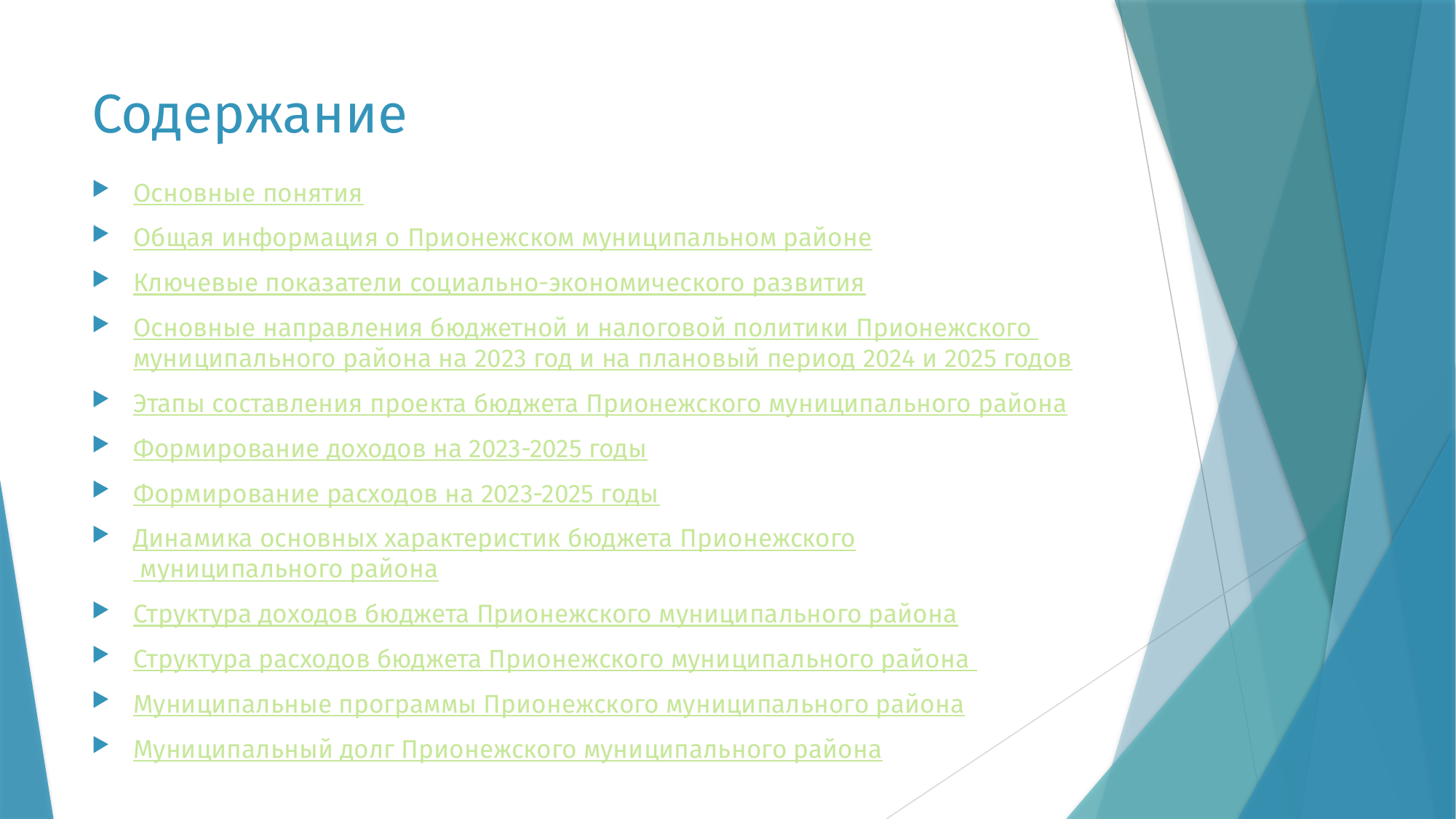

# Содержание
Основные понятия
Общая информация о Прионежском муниципальном районе
Ключевые показатели социально-экономического развития
Основные направления бюджетной и налоговой политики Прионежского муниципального района на 2023 год и на плановый период 2024 и 2025 годов
Этапы составления проекта бюджета Прионежского муниципального района
Формирование доходов на 2023-2025 годы
Формирование расходов на 2023-2025 годы
Динамика основных характеристик бюджета Прионежского муниципального района
Структура доходов бюджета Прионежского муниципального района
Структура расходов бюджета Прионежского муниципального района
Муниципальные программы Прионежского муниципального района
Муниципальный долг Прионежского муниципального района